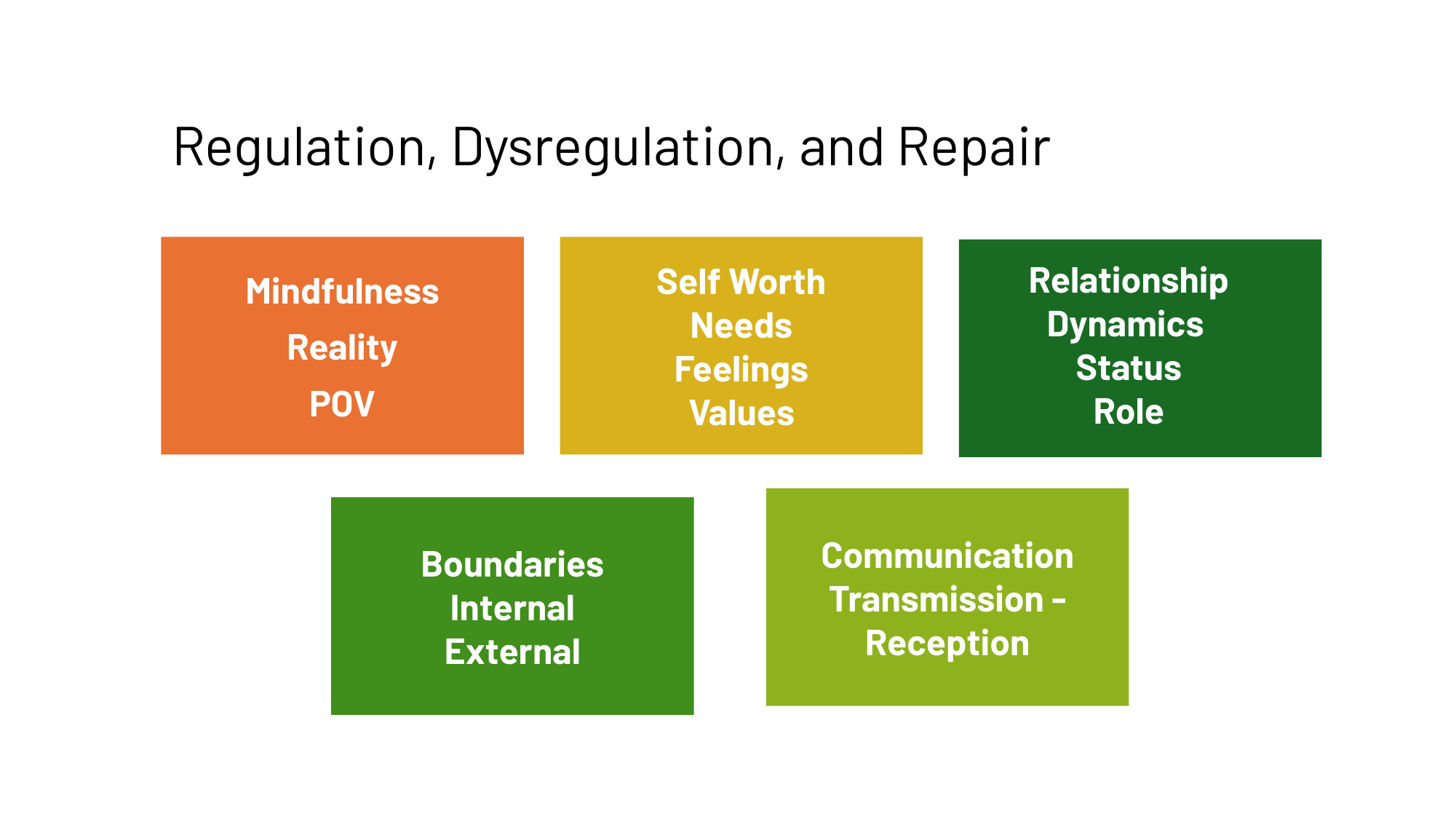

# Regulation, Dysregulation, and Repair
Mindfulness
Reality
POV
Self Worth
Needs
Feelings
Values
Communication
Transmission -Reception
Boundaries
Internal
External

Relationship Dynamics
Status
Role